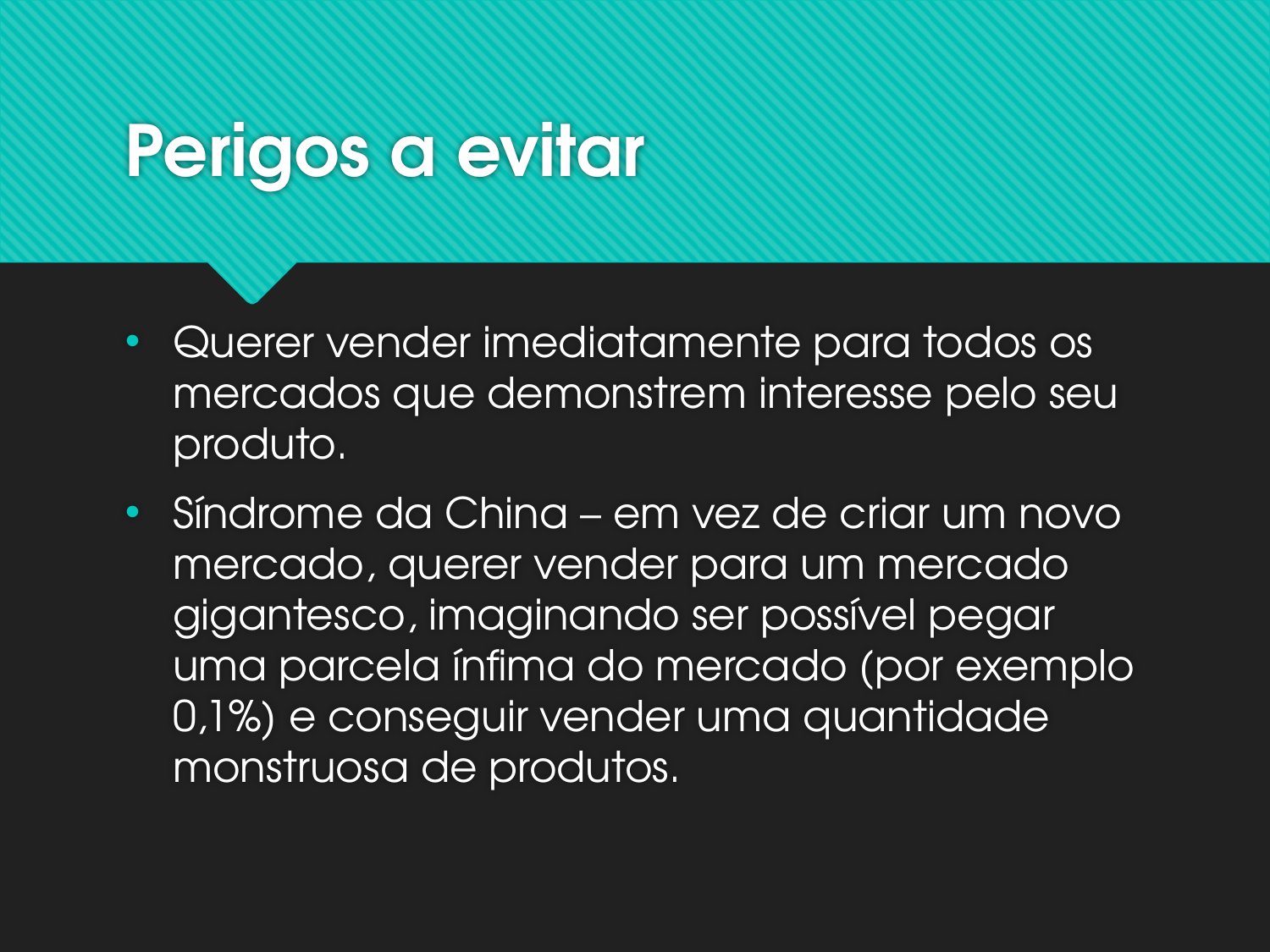

# Perigos a evitar
Querer vender imediatamente para todos os mercados que demonstrem interesse pelo seu produto.
Síndrome da China – em vez de criar um novo mercado, querer vender para um mercado gigantesco, imaginando ser possível pegar uma parcela ínfima do mercado (por exemplo 0,1%) e conseguir vender uma quantidade monstruosa de produtos.